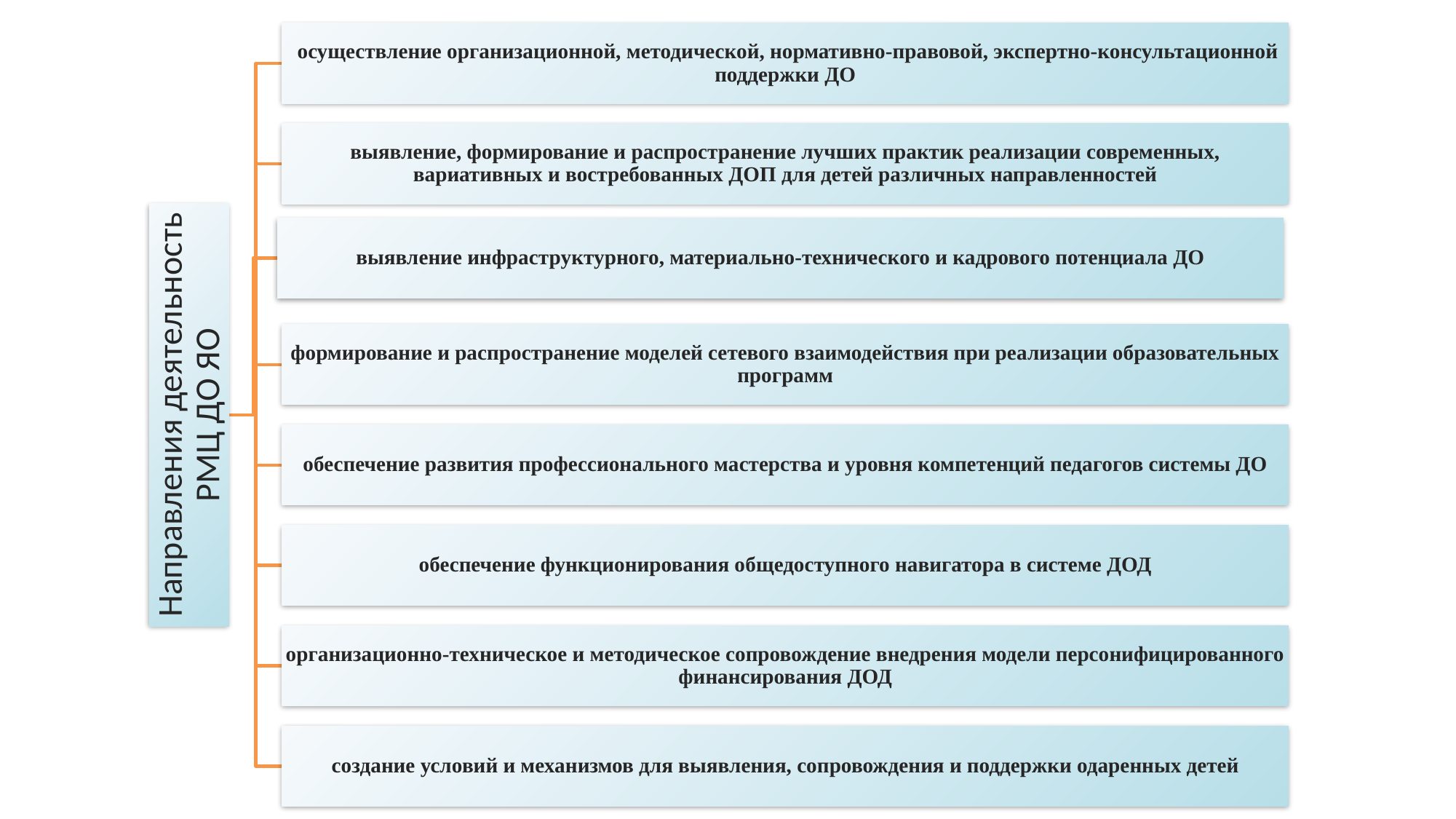

Направления деятельность РМЦ ДО ЯО
 осуществление организационной, методической, нормативно-правовой, экспертно-консультационной поддержки ДО
выявление, формирование и распространение лучших практик реализации современных, вариативных и востребованных ДОП для детей различных направленностей
выявление инфраструктурного, материально-технического и кадрового потенциала ДО
формирование и распространение моделей сетевого взаимодействия при реализации образовательных программ
обеспечение развития профессионального мастерства и уровня компетенций педагогов системы ДО
обеспечение функционирования общедоступного навигатора в системе ДОД
организационно-техническое и методическое сопровождение внедрения модели персонифицированного финансирования ДОД
создание условий и механизмов для выявления, сопровождения и поддержки одаренных детей